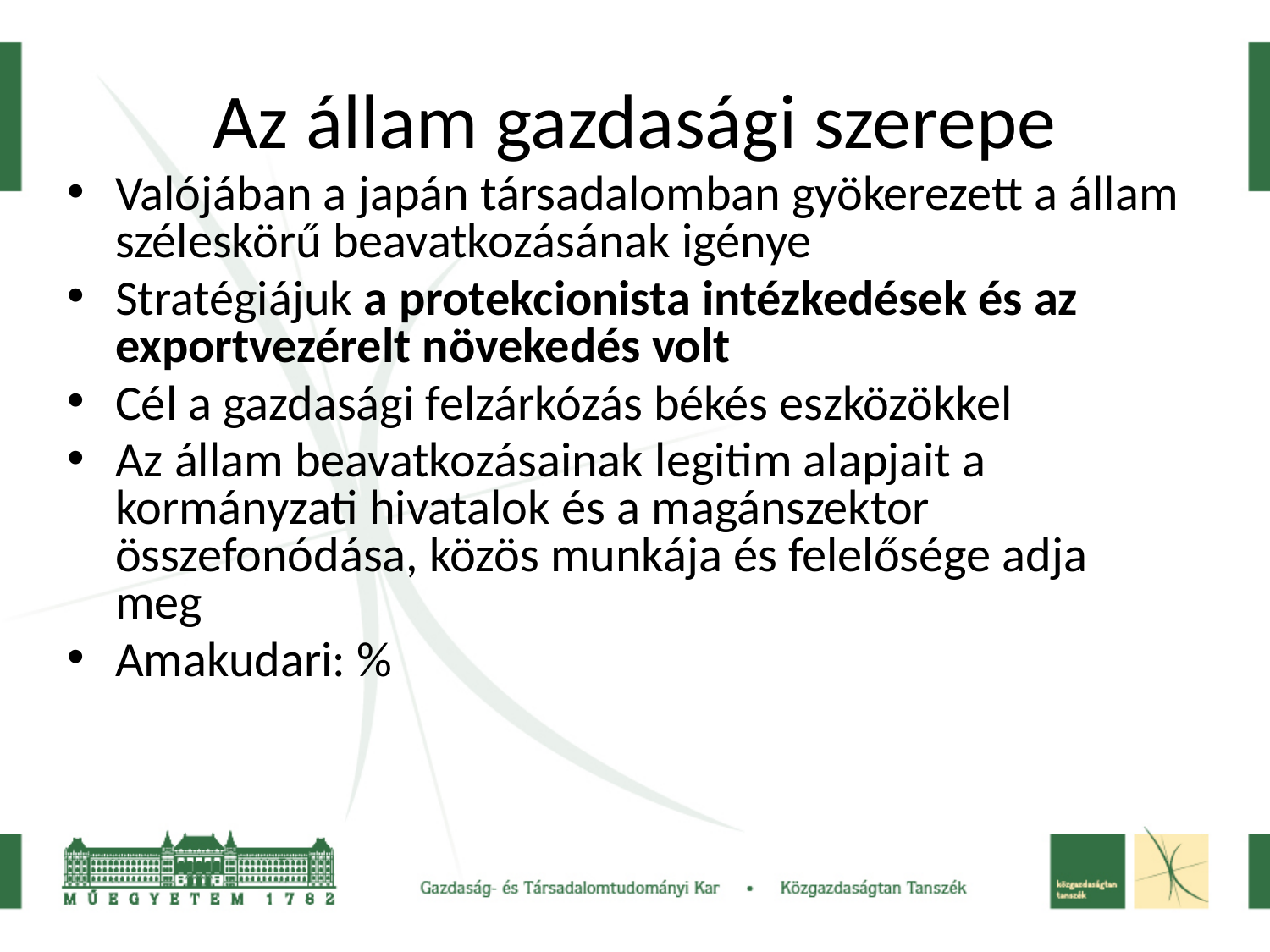

# Az állam gazdasági szerepe
Valójában a japán társadalomban gyökerezett a állam széleskörű beavatkozásának igénye
Stratégiájuk a protekcionista intézkedések és az exportvezérelt növekedés volt
Cél a gazdasági felzárkózás békés eszközökkel
Az állam beavatkozásainak legitim alapjait a kormányzati hivatalok és a magánszektor összefonódása, közös munkája és felelősége adja meg
Amakudari: %